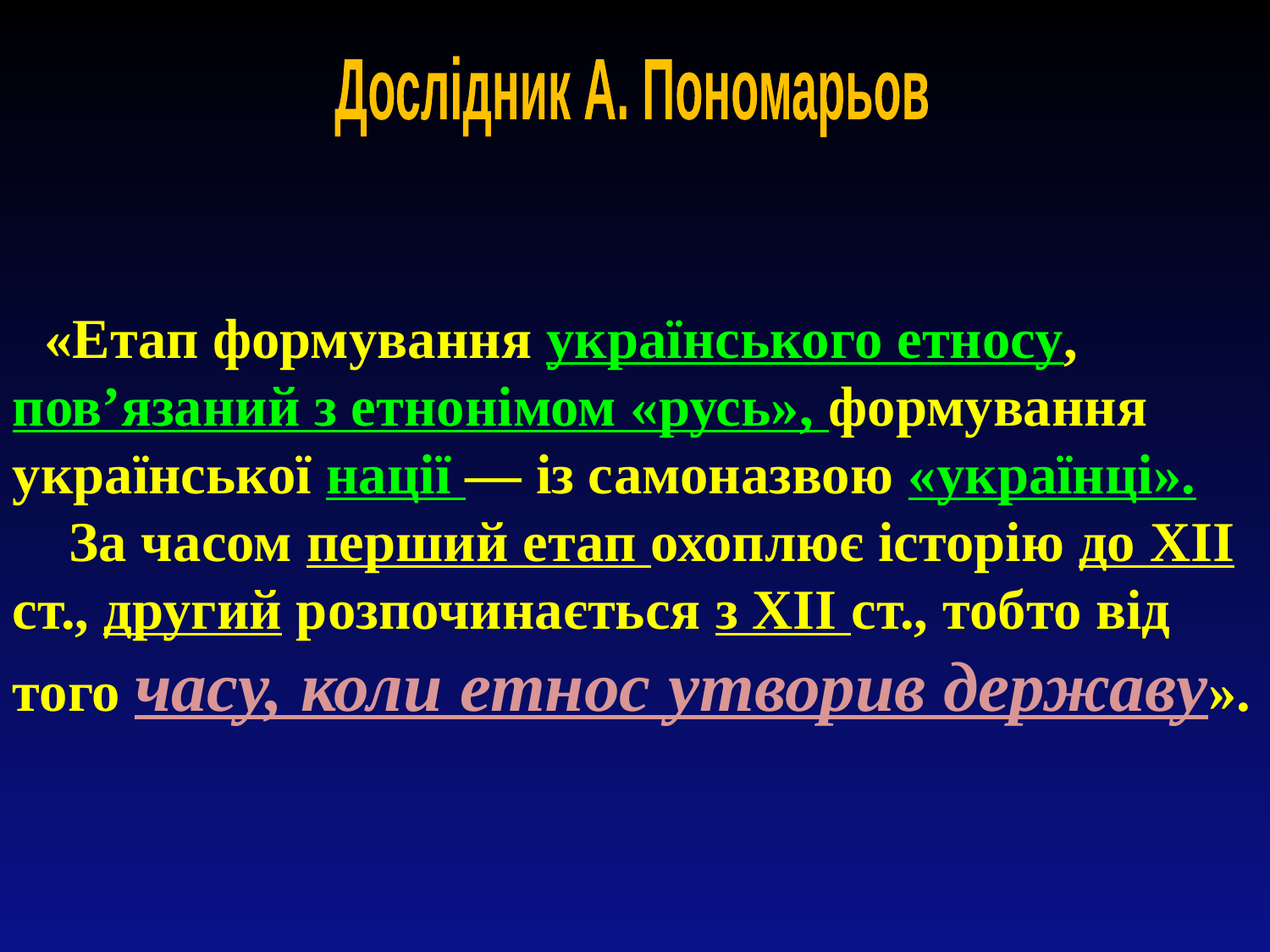

Дослідник А. Пономарьов
   «Етап формування українського етносу, пов’язаний з етнонімом «русь», формування української нації — із самоназвою «українці».
    За часом перший етап охоплює історію до XII ст., другий розпочинається з XII ст., тобто від того часу, коли етнос утворив державу».